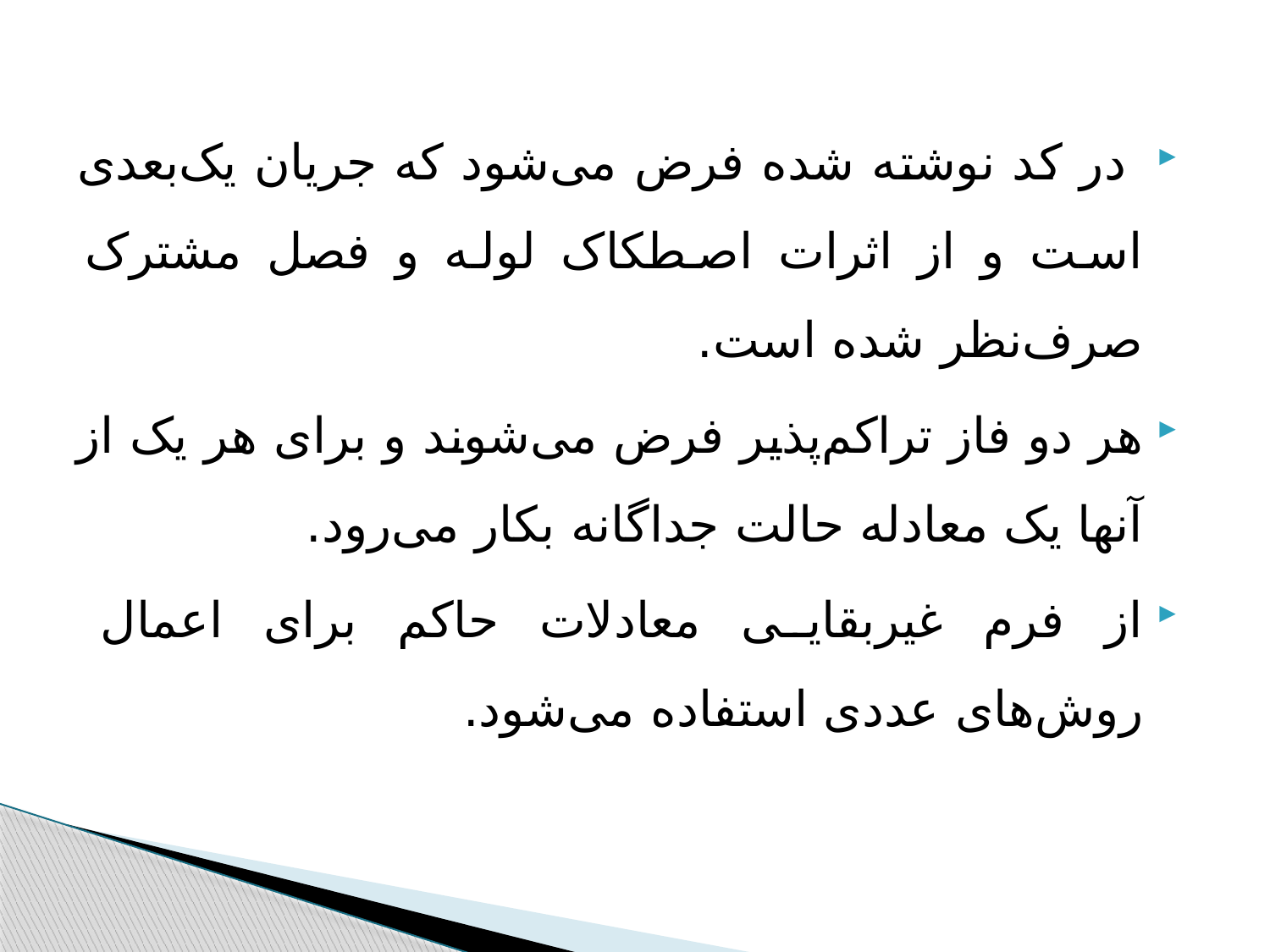

در کد نوشته شده فرض می‌شود که جریان یک‌بعدی است و از اثرات اصطکاک لوله و فصل مشترک صرف‌نظر شده است.
هر دو فاز تراکم‌پذیر فرض می‌شوند و برای هر یک از آنها یک معادله حالت جداگانه بکار می‌رود.
از فرم غیربقایی معادلات حاکم برای اعمال روش‌های عددی استفاده می‌شود.